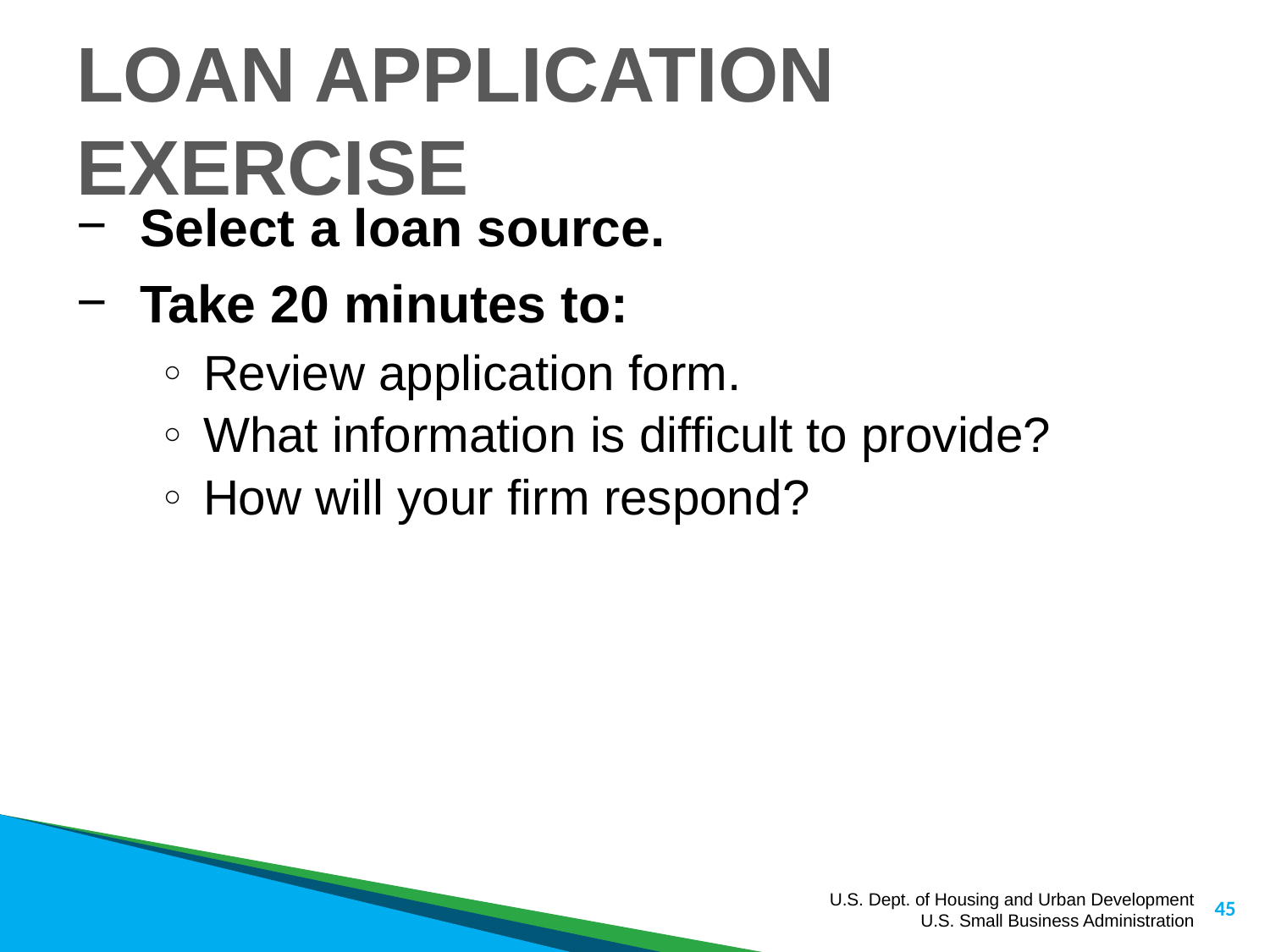

# LOAN APPLICATION EXERCISE
Select a loan source.
Take 20 minutes to:
Review application form.
What information is difficult to provide?
How will your firm respond?
45